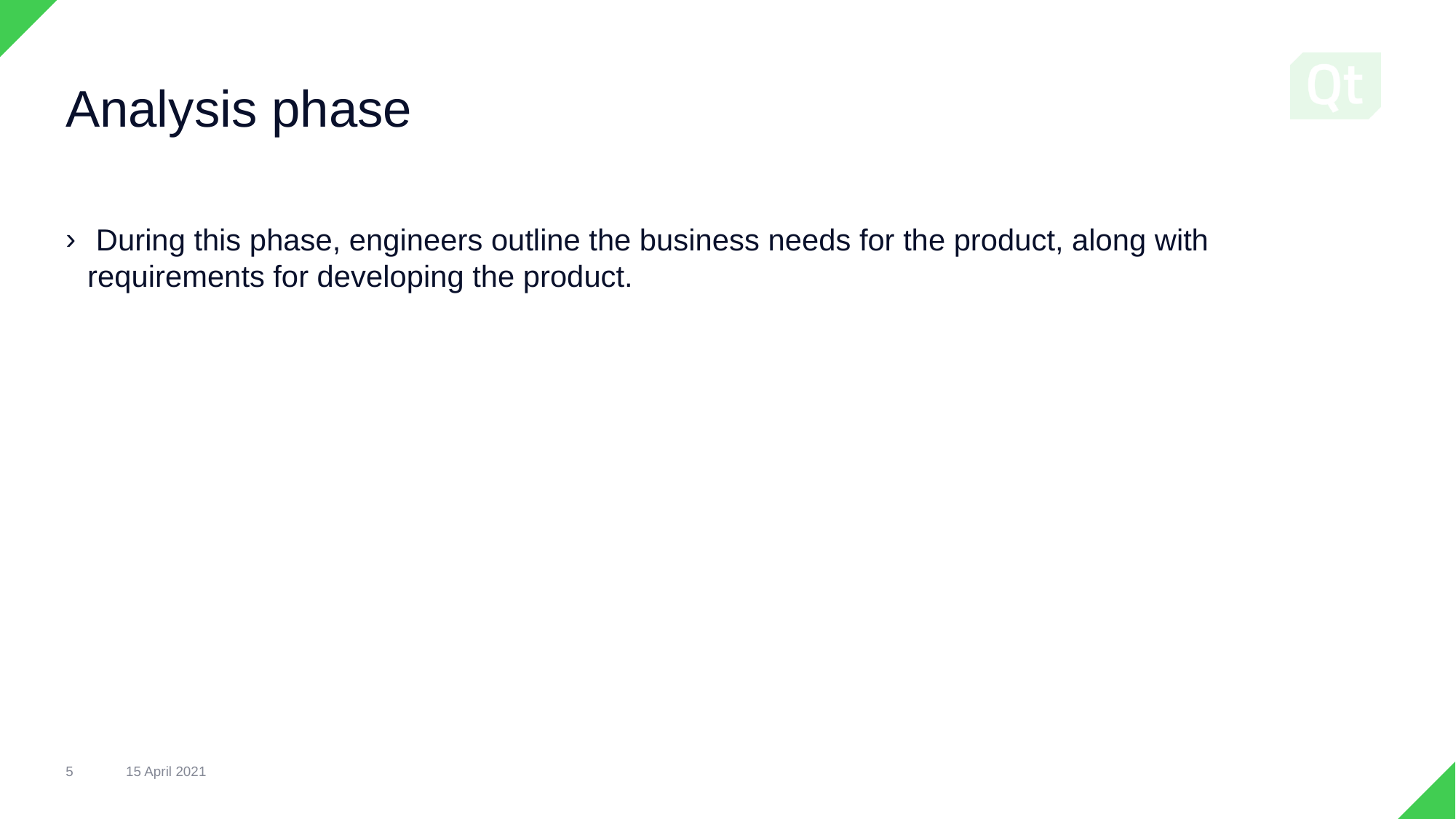

# Analysis phase
 During this phase, engineers outline the business needs for the product, along with requirements for developing the product.

5
15 April 2021